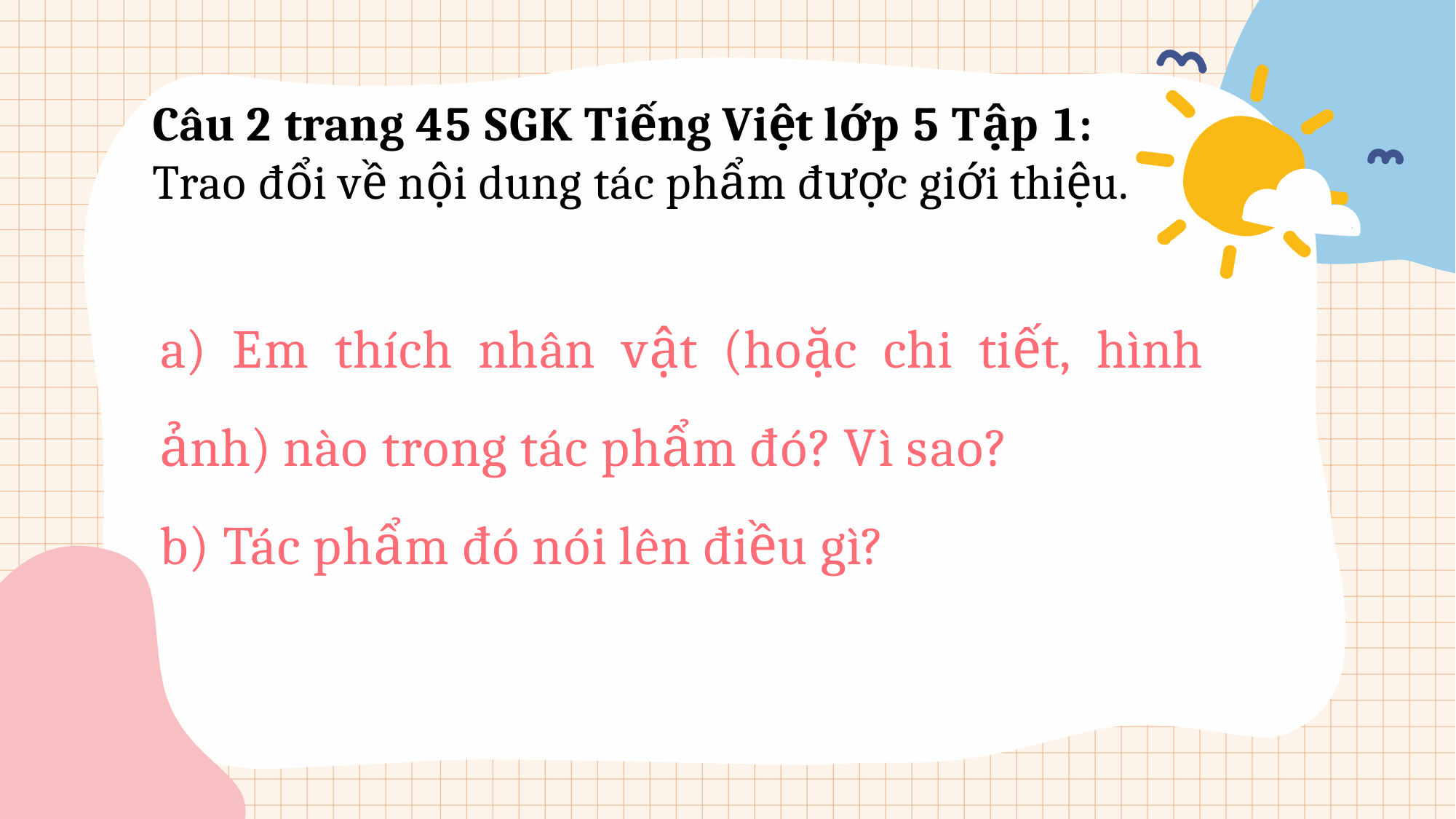

Câu 2 trang 45 SGK Tiếng Việt lớp 5 Tập 1: Trao đổi về nội dung tác phẩm được giới thiệu.
a) Em thích nhân vật (hoặc chi tiết, hình ảnh) nào trong tác phẩm đó? Vì sao?
b) Tác phẩm đó nói lên điều gì?